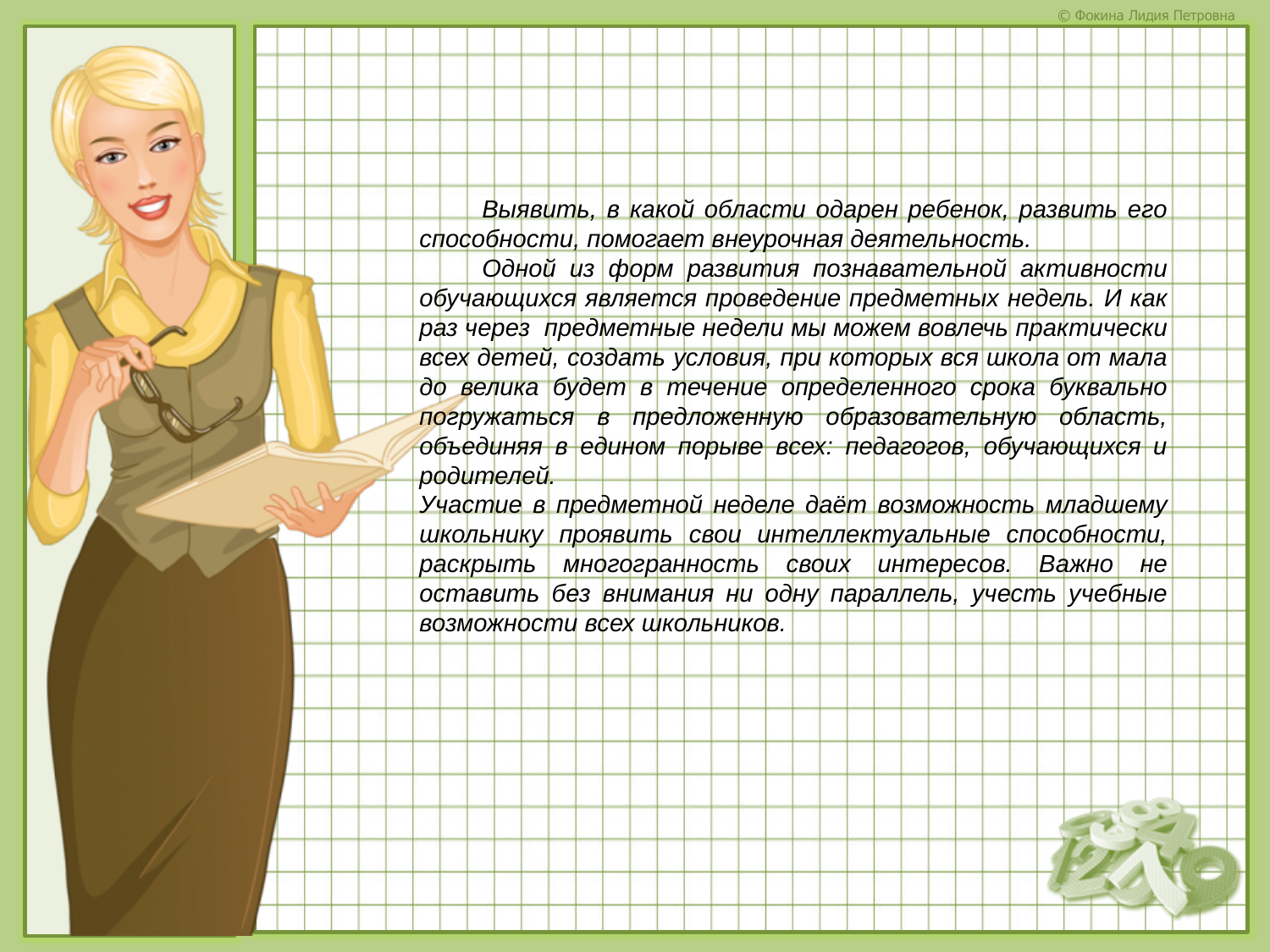

Выявить, в какой области одарен ребенок, развить его способности, помогает внеурочная деятельность.
Одной из форм развития познавательной активности обучающихся является проведение предметных недель. И как раз через  предметные недели мы можем вовлечь практически всех детей, создать условия, при которых вся школа от мала до велика будет в течение определенного срока буквально погружаться в предложенную образовательную область, объединяя в едином порыве всех: педагогов, обучающихся и родителей.
Участие в предметной неделе даёт возможность младшему школьнику проявить свои интеллектуальные способности, раскрыть многогранность своих интересов. Важно не оставить без внимания ни одну параллель, учесть учебные возможности всех школьников.